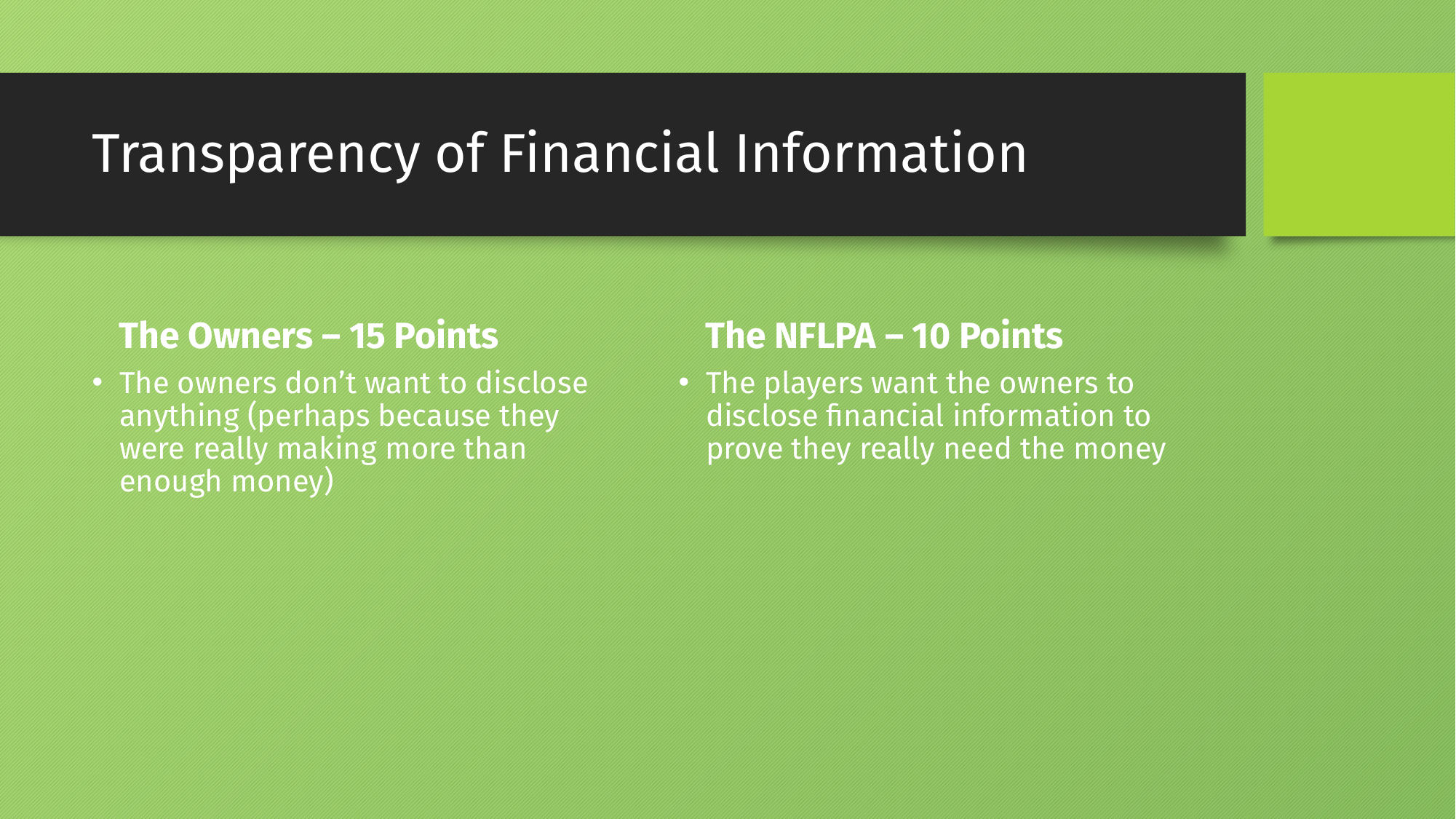

# Transparency of Financial Information
The Owners – 15 Points
The NFLPA – 10 Points
The owners don’t want to disclose anything (perhaps because they were really making more than enough money)
The players want the owners to disclose financial information to prove they really need the money